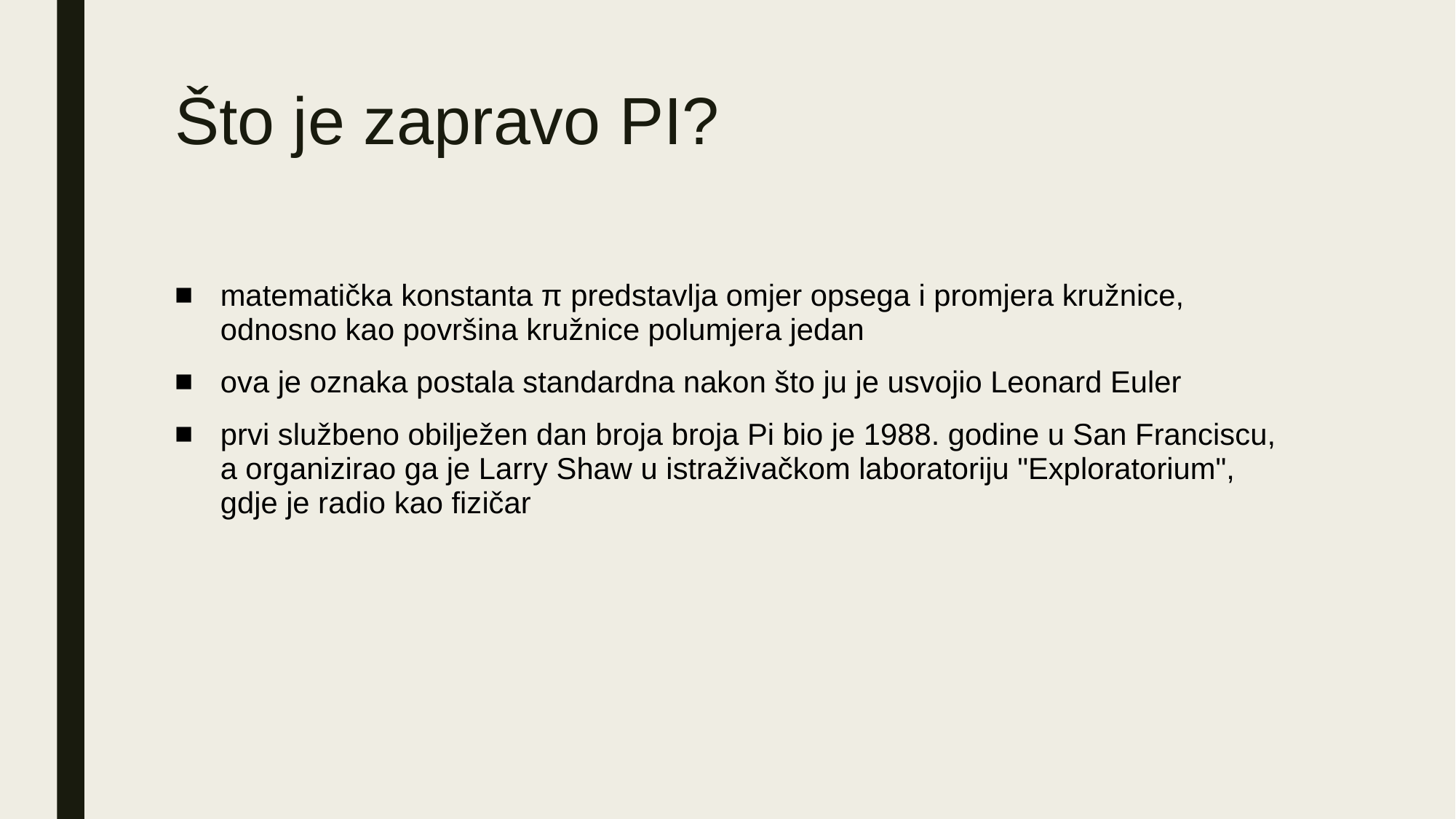

# Što je zapravo PI?
matematička konstanta π predstavlja omjer opsega i promjera kružnice, odnosno kao površina kružnice polumjera jedan
ova je oznaka postala standardna nakon što ju je usvojio Leonard Euler
prvi službeno obilježen dan broja broja Pi bio je 1988. godine u San Franciscu, a organizirao ga je Larry Shaw u istraživačkom laboratoriju "Exploratorium", gdje je radio kao fizičar